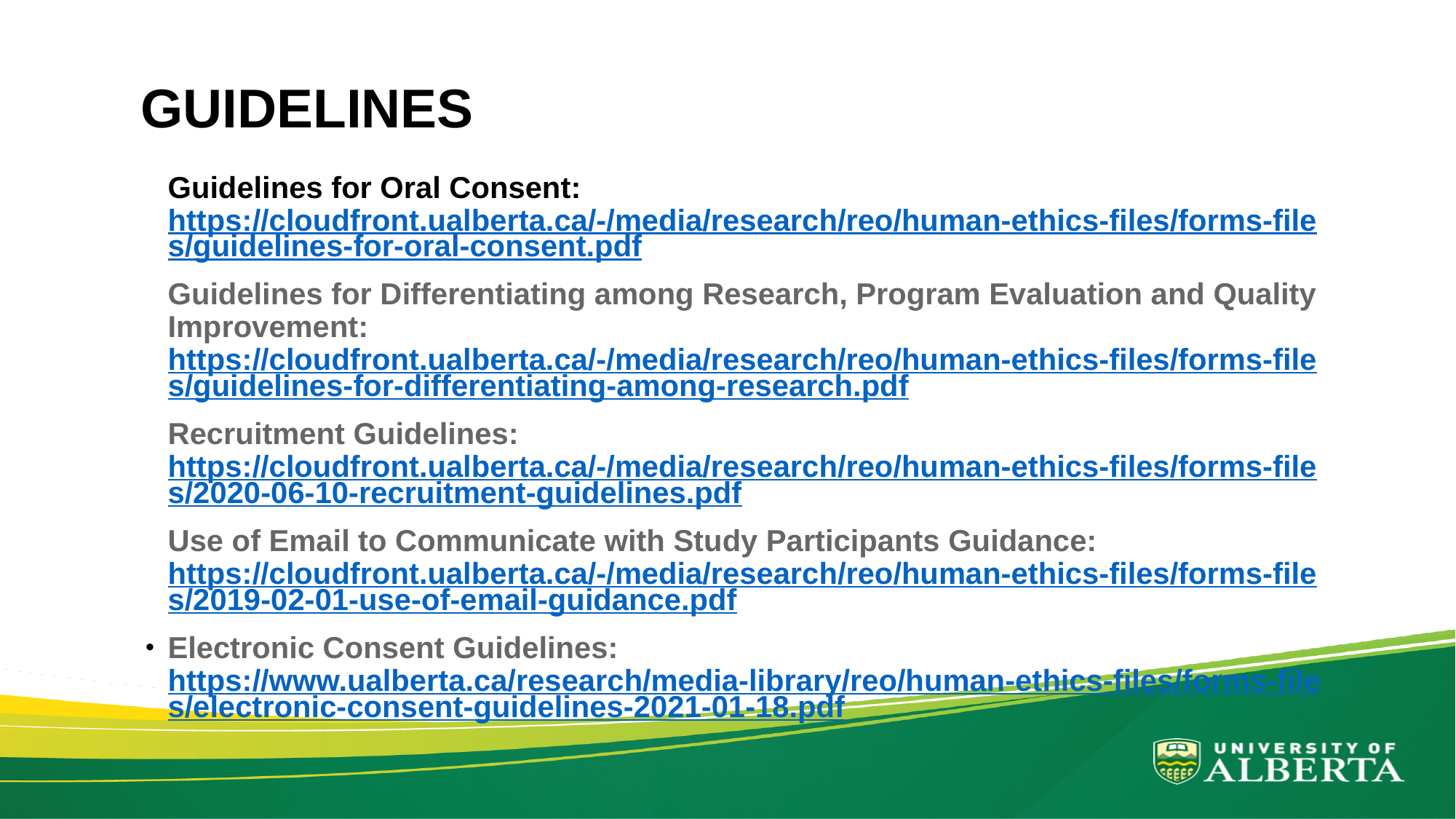

# GUIDELINES
Guidelines for Oral Consent: https://cloudfront.ualberta.ca/-/media/research/reo/human-ethics-files/forms-files/guidelines-for-oral-consent.pdf
Guidelines for Differentiating among Research, Program Evaluation and Quality Improvement: https://cloudfront.ualberta.ca/-/media/research/reo/human-ethics-files/forms-files/guidelines-for-differentiating-among-research.pdf
Recruitment Guidelines: https://cloudfront.ualberta.ca/-/media/research/reo/human-ethics-files/forms-files/2020-06-10-recruitment-guidelines.pdf
Use of Email to Communicate with Study Participants Guidance: https://cloudfront.ualberta.ca/-/media/research/reo/human-ethics-files/forms-files/2019-02-01-use-of-email-guidance.pdf
Electronic Consent Guidelines: https://www.ualberta.ca/research/media-library/reo/human-ethics-files/forms-files/electronic-consent-guidelines-2021-01-18.pdf